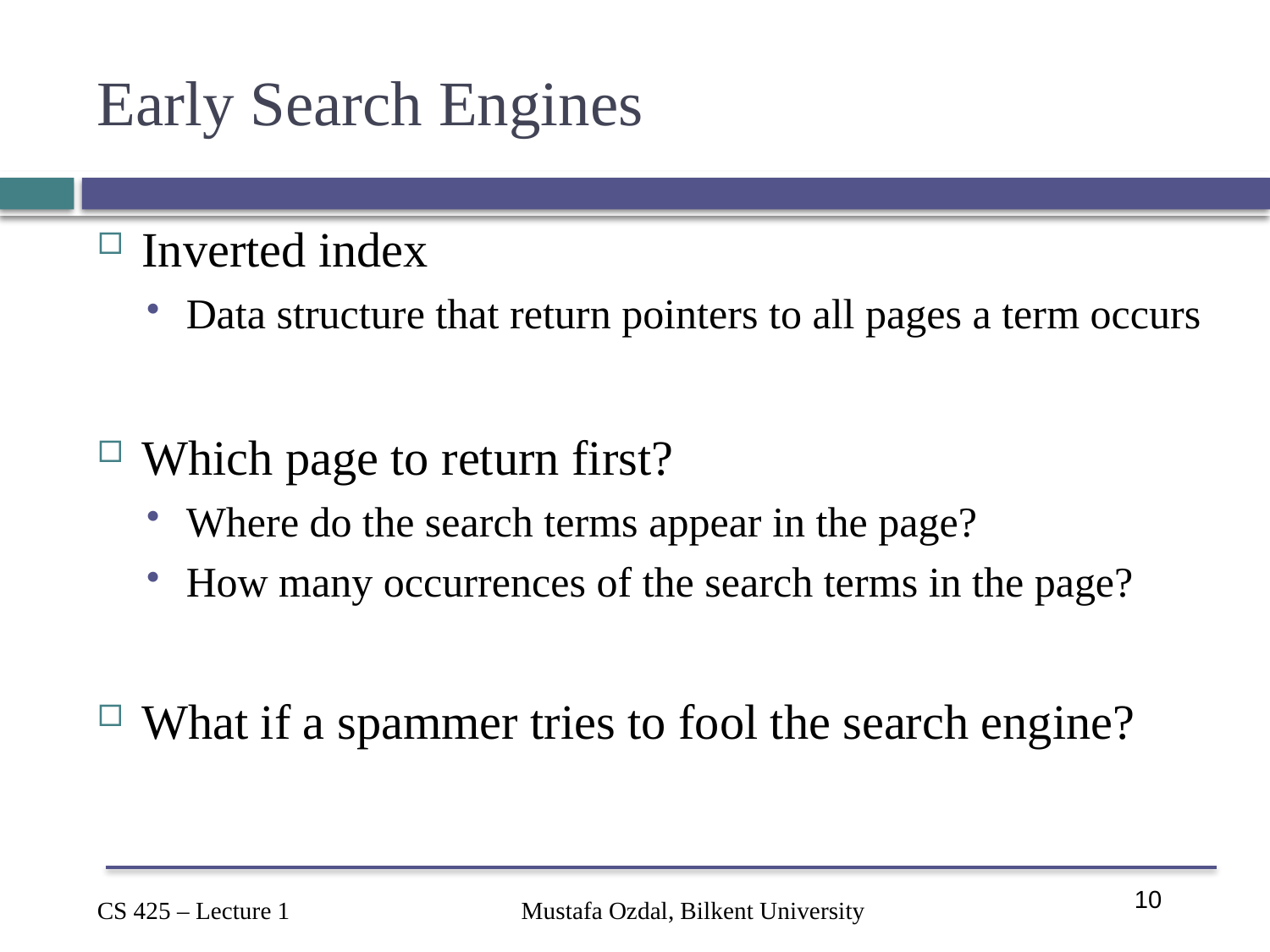

# Early Search Engines
Inverted index
Data structure that return pointers to all pages a term occurs

Which page to return first?
Where do the search terms appear in the page?
How many occurrences of the search terms in the page?

What if a spammer tries to fool the search engine?

Mustafa Ozdal, Bilkent University